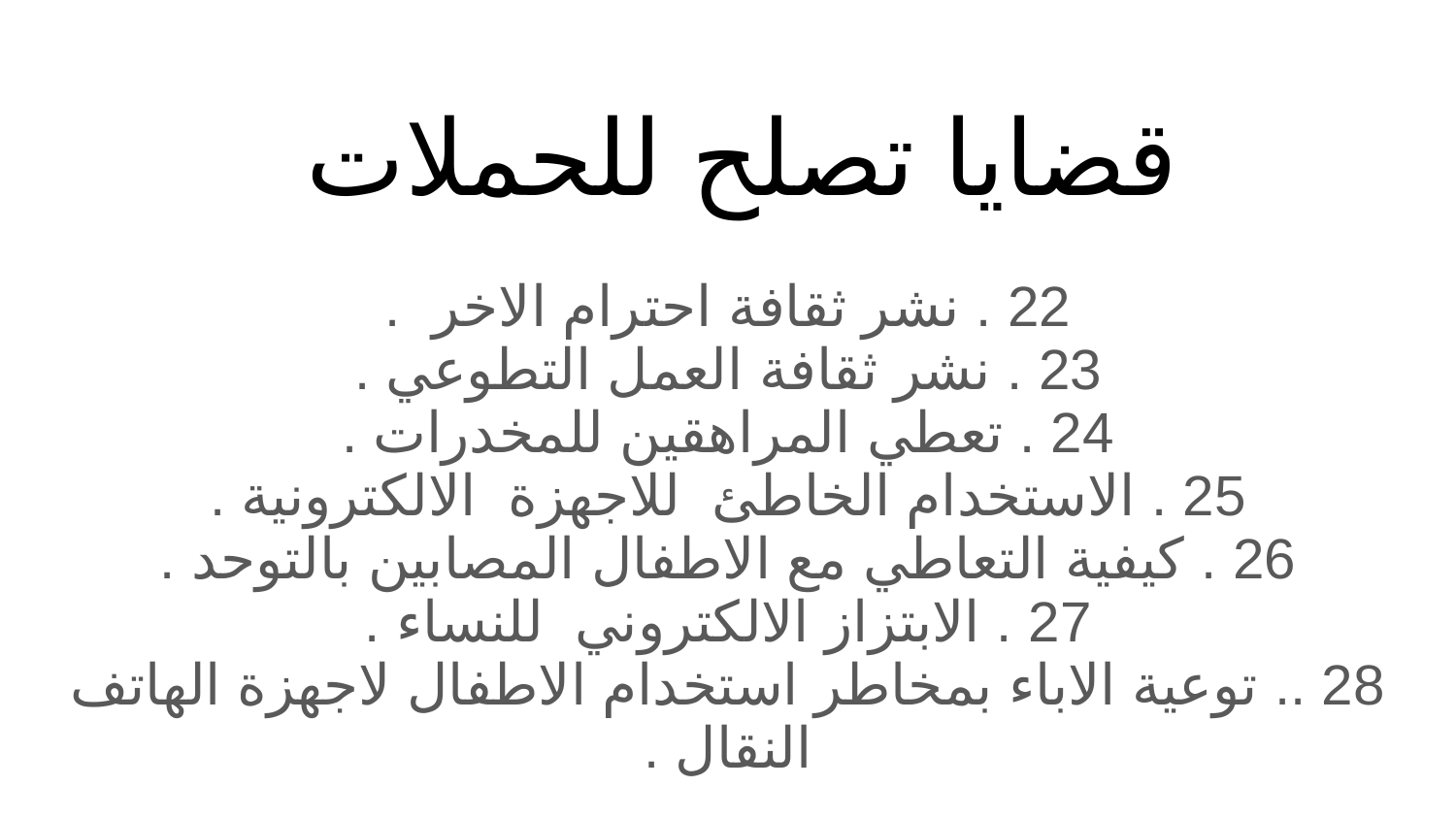

# قضايا تصلح للحملات
22 . نشر ثقافة احترام الاخر  .
23 . نشر ثقافة العمل التطوعي .
24 . تعطي المراهقين للمخدرات .
25 . الاستخدام الخاطئ  للاجهزة  الالكترونية .
26 . كيفية التعاطي مع الاطفال المصابين بالتوحد .
27 . الابتزاز الالكتروني  للنساء .
28 .. توعية الاباء بمخاطر استخدام الاطفال لاجهزة الهاتف النقال .